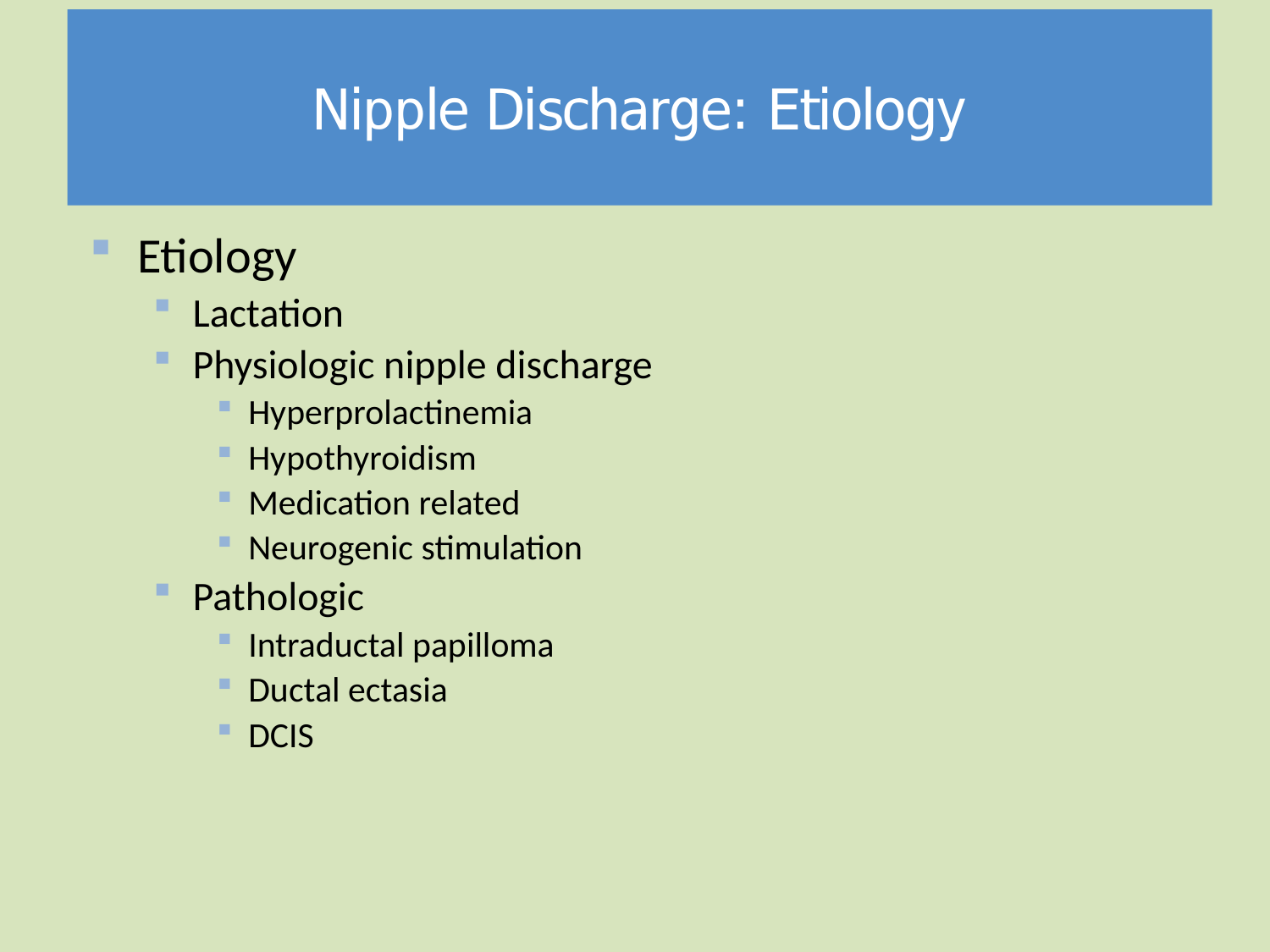

# Nipple Discharge: Etiology
Etiology
Lactation
Physiologic nipple discharge
Hyperprolactinemia
Hypothyroidism
Medication related
Neurogenic stimulation
Pathologic
Intraductal papilloma
Ductal ectasia
DCIS